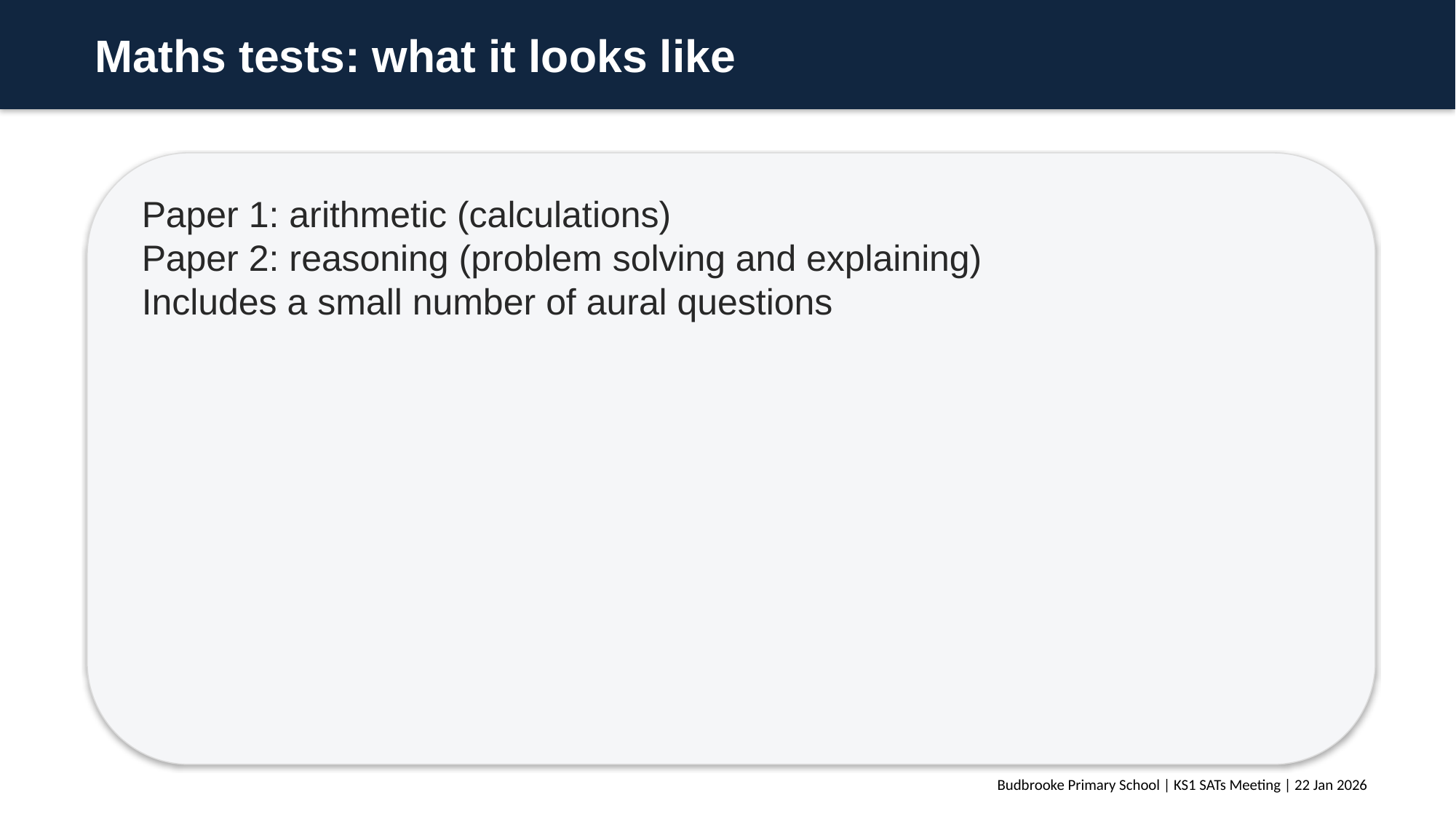

Maths tests: what it looks like

Paper 1: arithmetic (calculations)
Paper 2: reasoning (problem solving and explaining)
Includes a small number of aural questions
Budbrooke Primary School | KS1 SATs Meeting | 22 Jan 2026